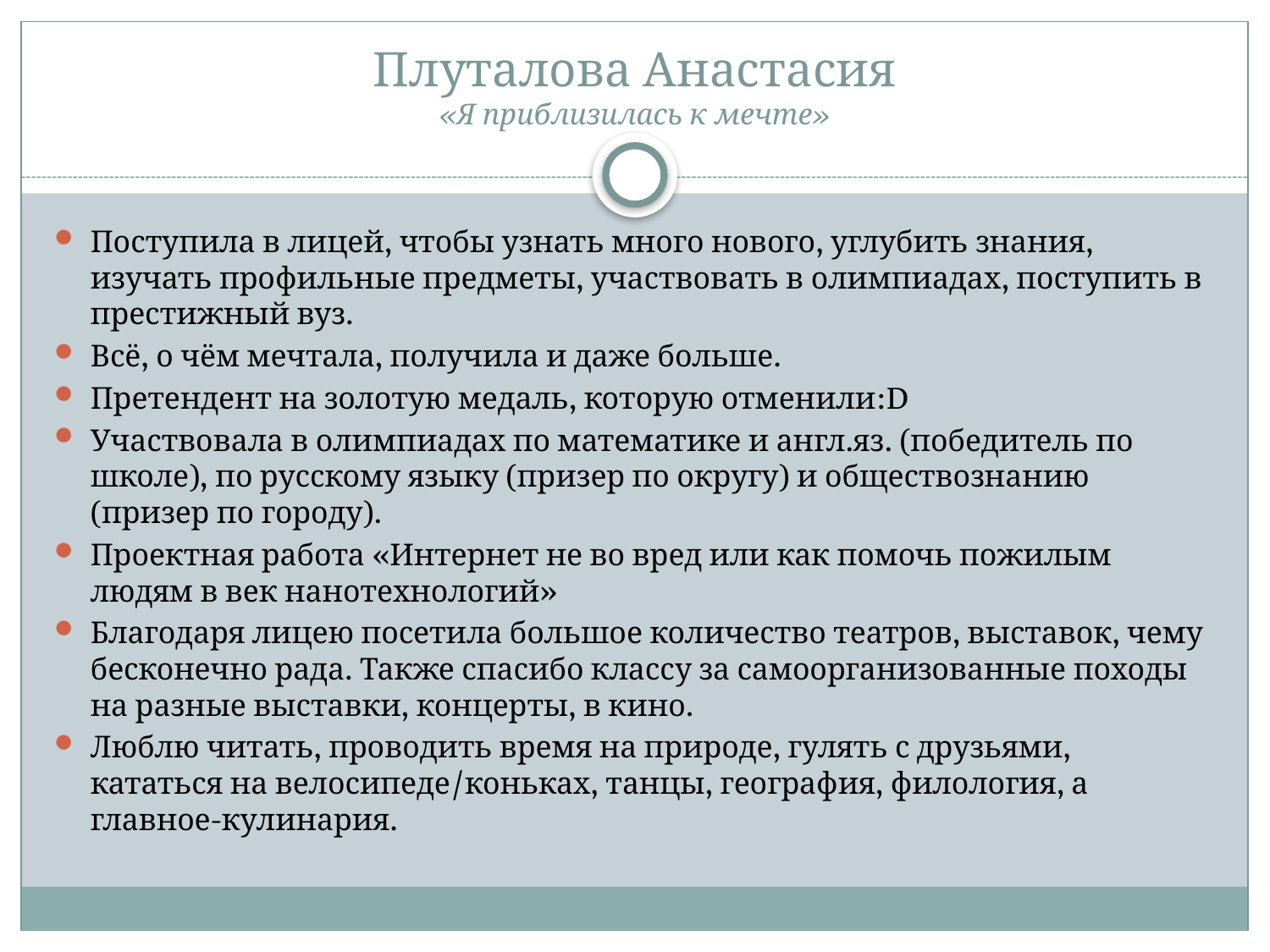

# Плуталова Анастасия «Я приблизилась к мечте»
Поступила в лицей, чтобы узнать много нового, углубить знания, изучать профильные предметы, участвовать в олимпиадах, поступить в престижный вуз.
Всё, о чём мечтала, получила и даже больше.
Претендент на золотую медаль, которую отменили:D
Участвовала в олимпиадах по математике и англ.яз. (победитель по школе), по русскому языку (призер по округу) и обществознанию (призер по городу).
Проектная работа «Интернет не во вред или как помочь пожилым людям в век нанотехнологий»
Благодаря лицею посетила большое количество театров, выставок, чему бесконечно рада. Также спасибо классу за самоорганизованные походы на разные выставки, концерты, в кино.
Люблю читать, проводить время на природе, гулять с друзьями, кататься на велосипеде/коньках, танцы, география, филология, а главное-кулинария.